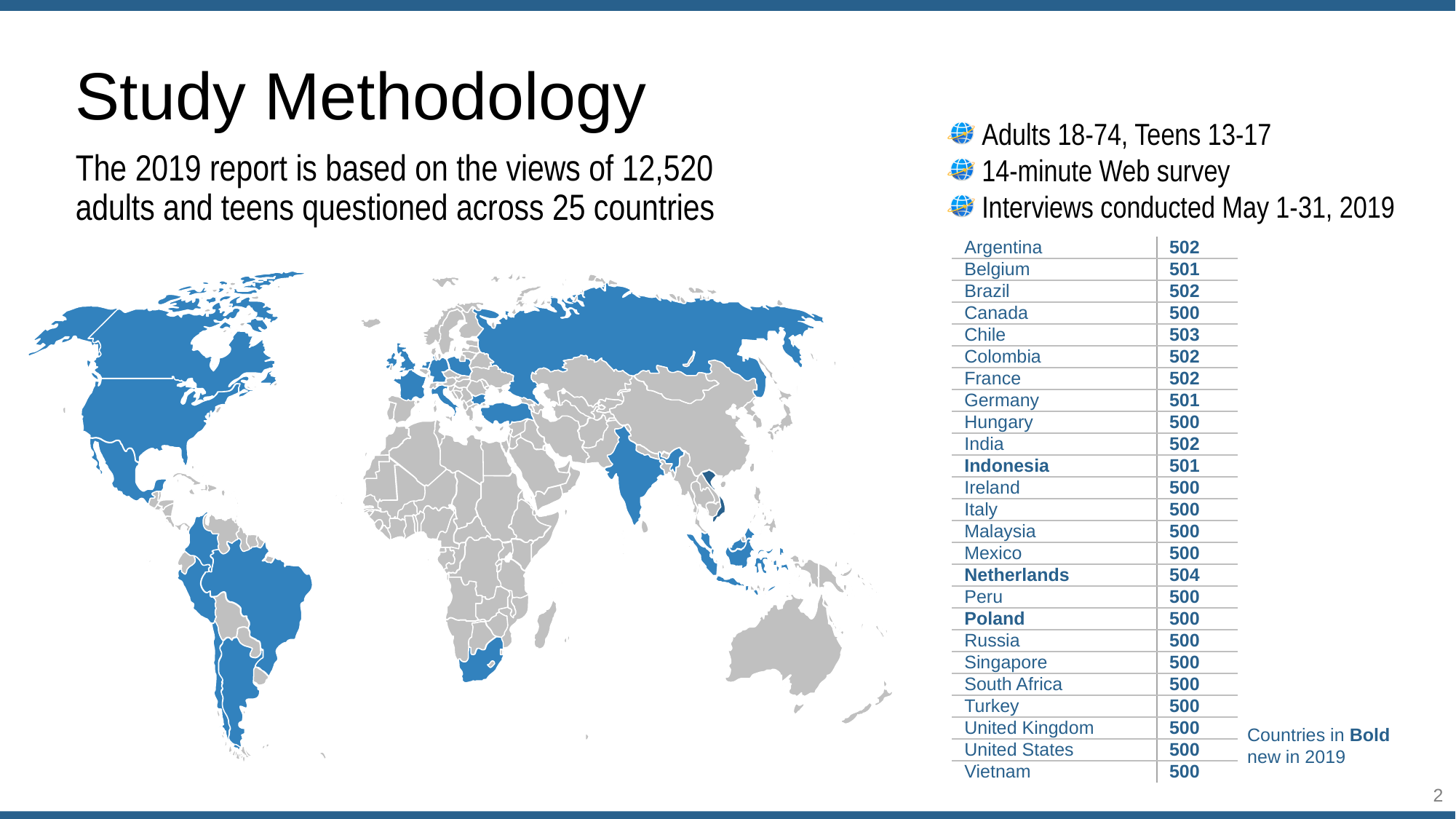

Study Methodology
The 2019 report is based on the views of 12,520 adults and teens questioned across 25 countries
Adults 18-74, Teens 13-17
14-minute Web survey
Interviews conducted May 1-31, 2019
| Argentina | 502 |
| --- | --- |
| Belgium | 501 |
| Brazil | 502 |
| Canada | 500 |
| Chile | 503 |
| Colombia | 502 |
| France | 502 |
| Germany | 501 |
| Hungary | 500 |
| India | 502 |
| Indonesia | 501 |
| Ireland | 500 |
| Italy | 500 |
| Malaysia | 500 |
| Mexico | 500 |
| Netherlands | 504 |
| Peru | 500 |
| Poland | 500 |
| Russia | 500 |
| Singapore | 500 |
| South Africa | 500 |
| Turkey | 500 |
| United Kingdom | 500 |
| United States | 500 |
| Vietnam | 500 |

Countries in Bold new in 2019
2